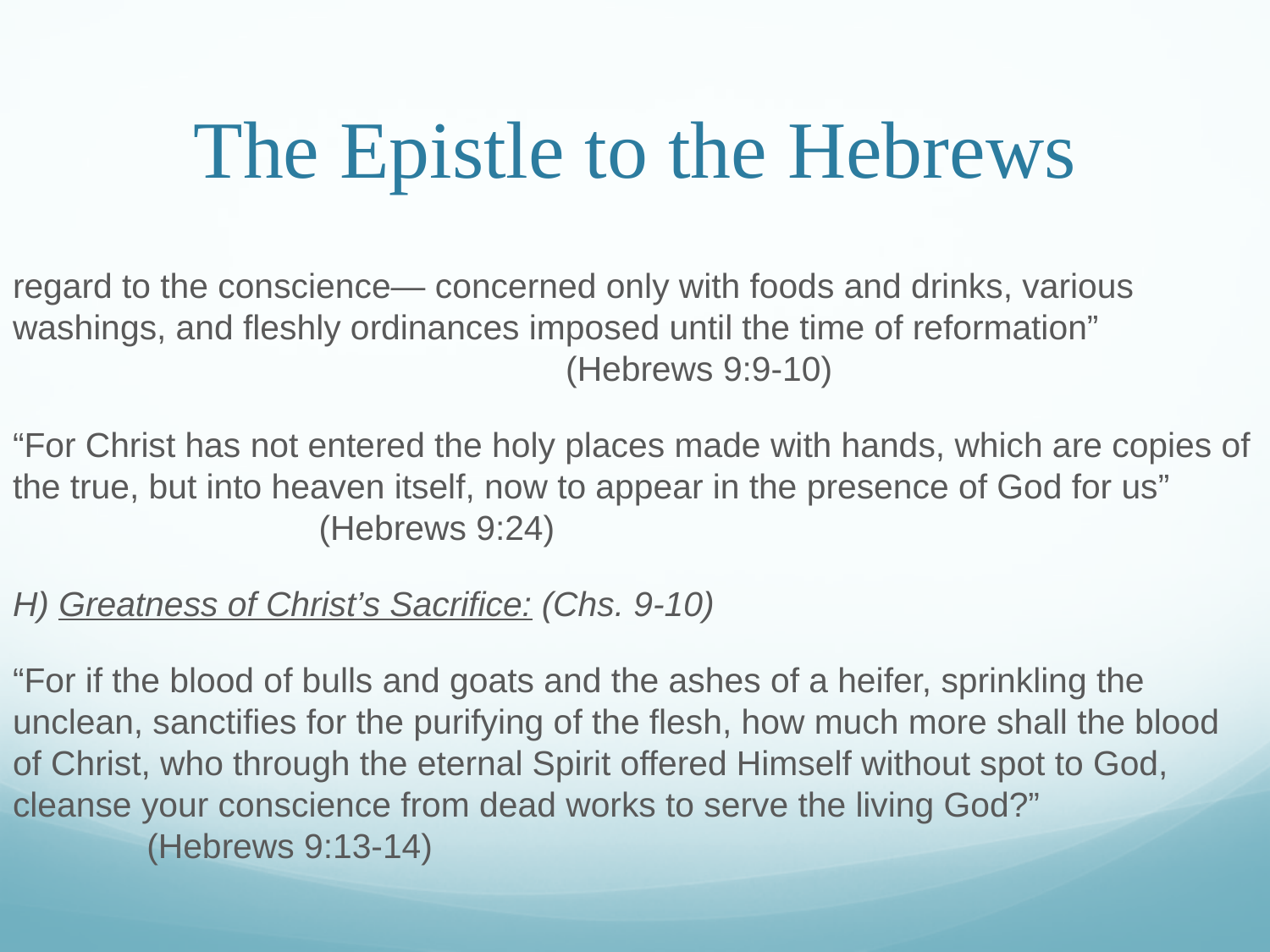

# The Epistle to the Hebrews
regard to the conscience— concerned only with foods and drinks, various washings, and fleshly ordinances imposed until the time of reformation”	                                                                        (Hebrews 9:9-10)
“For Christ has not entered the holy places made with hands, which are copies of the true, but into heaven itself, now to appear in the presence of God for us”						     									      (Hebrews 9:24)
H) Greatness of Christ’s Sacrifice: (Chs. 9-10)
“For if the blood of bulls and goats and the ashes of a heifer, sprinkling the unclean, sanctifies for the purifying of the flesh, how much more shall the blood of Christ, who through the eternal Spirit offered Himself without spot to God, cleanse your conscience from dead works to serve the living God?”													   	 (Hebrews 9:13-14)